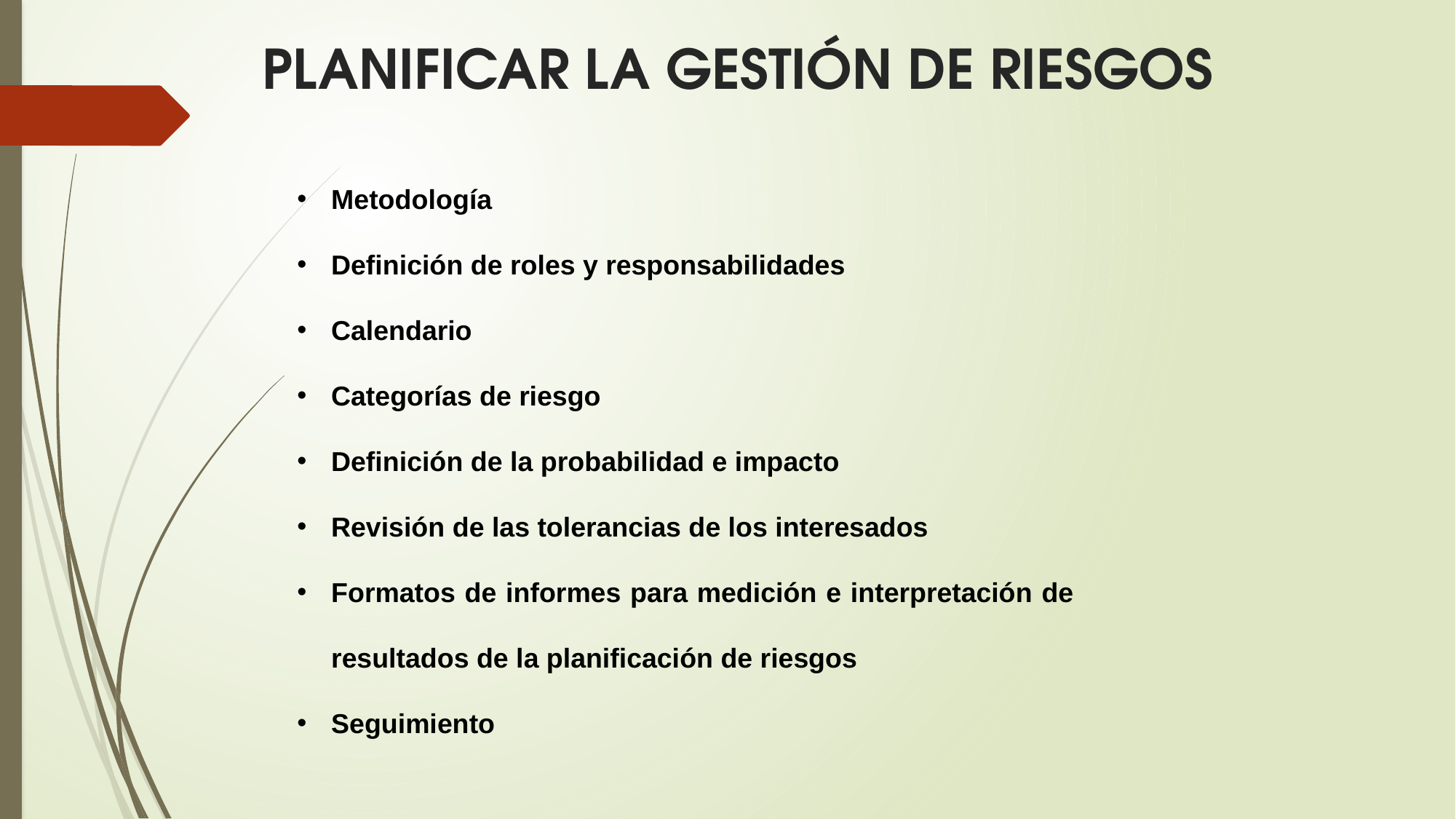

# PLANIFICAR LA GESTIÓN DE RIESGOS
Metodología
Definición de roles y responsabilidades
Calendario
Categorías de riesgo
Definición de la probabilidad e impacto
Revisión de las tolerancias de los interesados
Formatos de informes para medición e interpretación de resultados de la planificación de riesgos
Seguimiento